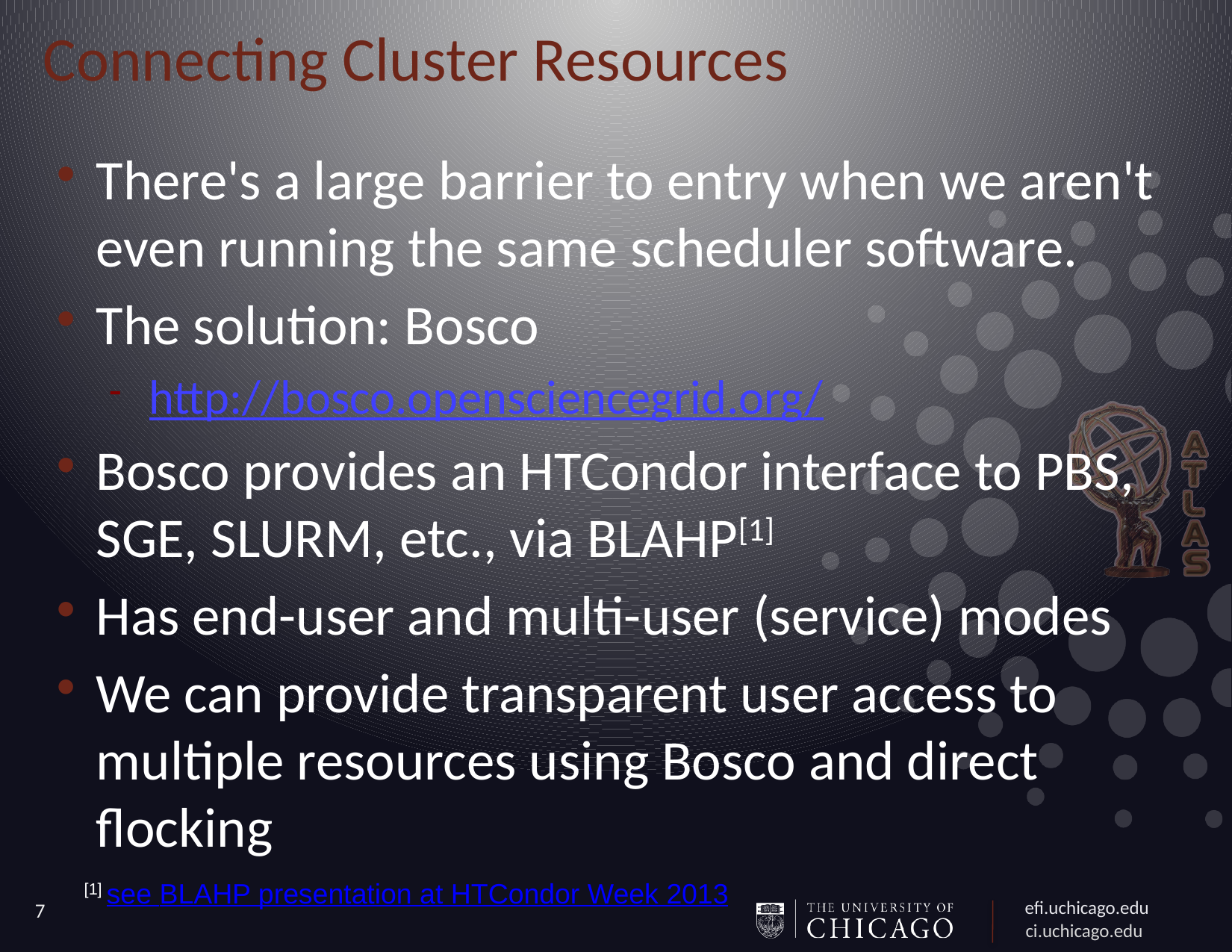

# Connecting Cluster Resources
There's a large barrier to entry when we aren't even running the same scheduler software.
The solution: Bosco
http://bosco.opensciencegrid.org/
Bosco provides an HTCondor interface to PBS, SGE, SLURM, etc., via BLAHP[1]
Has end-user and multi-user (service) modes
We can provide transparent user access to multiple resources using Bosco and direct flocking
[1] see BLAHP presentation at HTCondor Week 2013